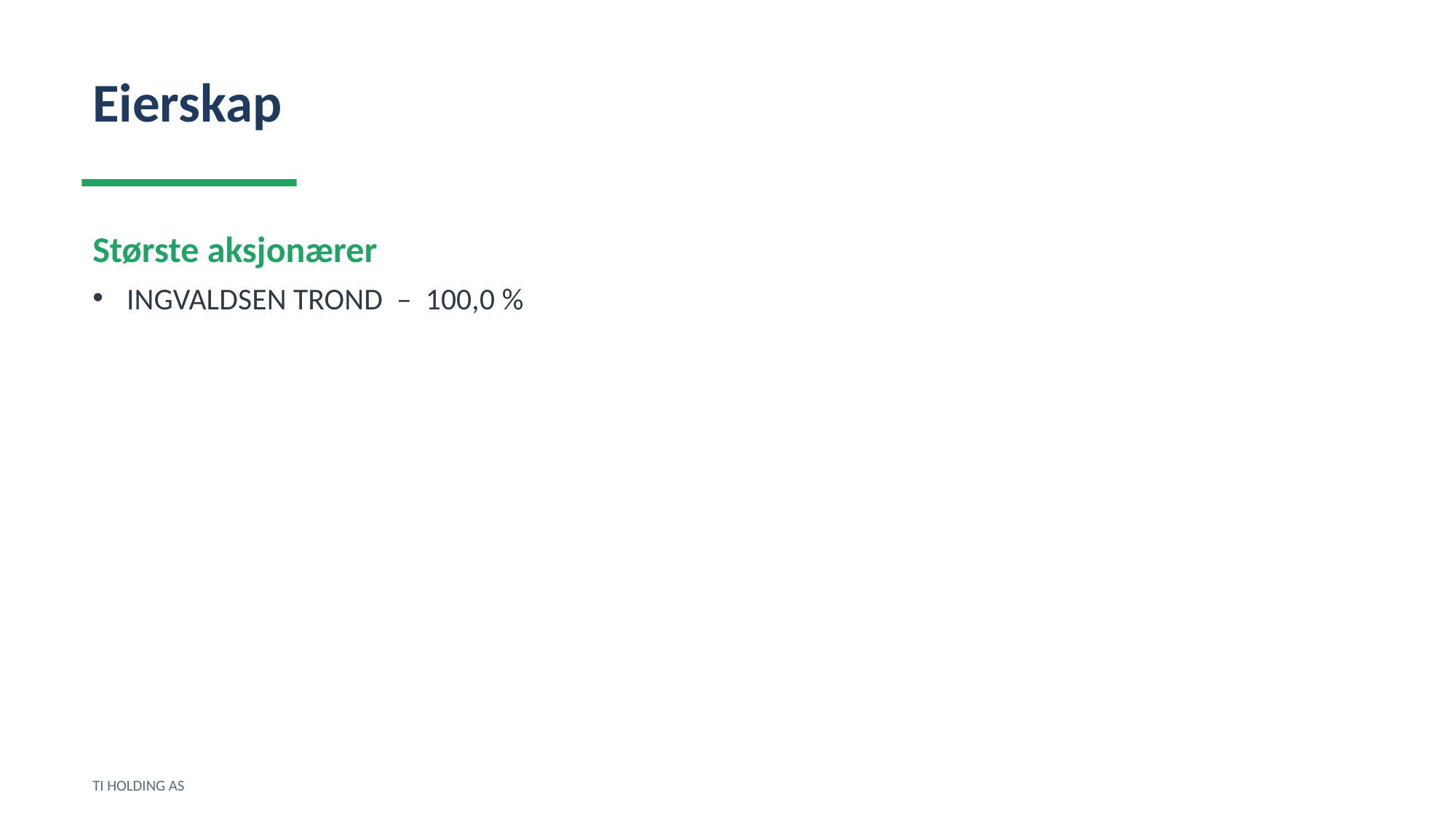

Eierskap

Største aksjonærer
INGVALDSEN TROND  –  100,0 %
TI HOLDING AS